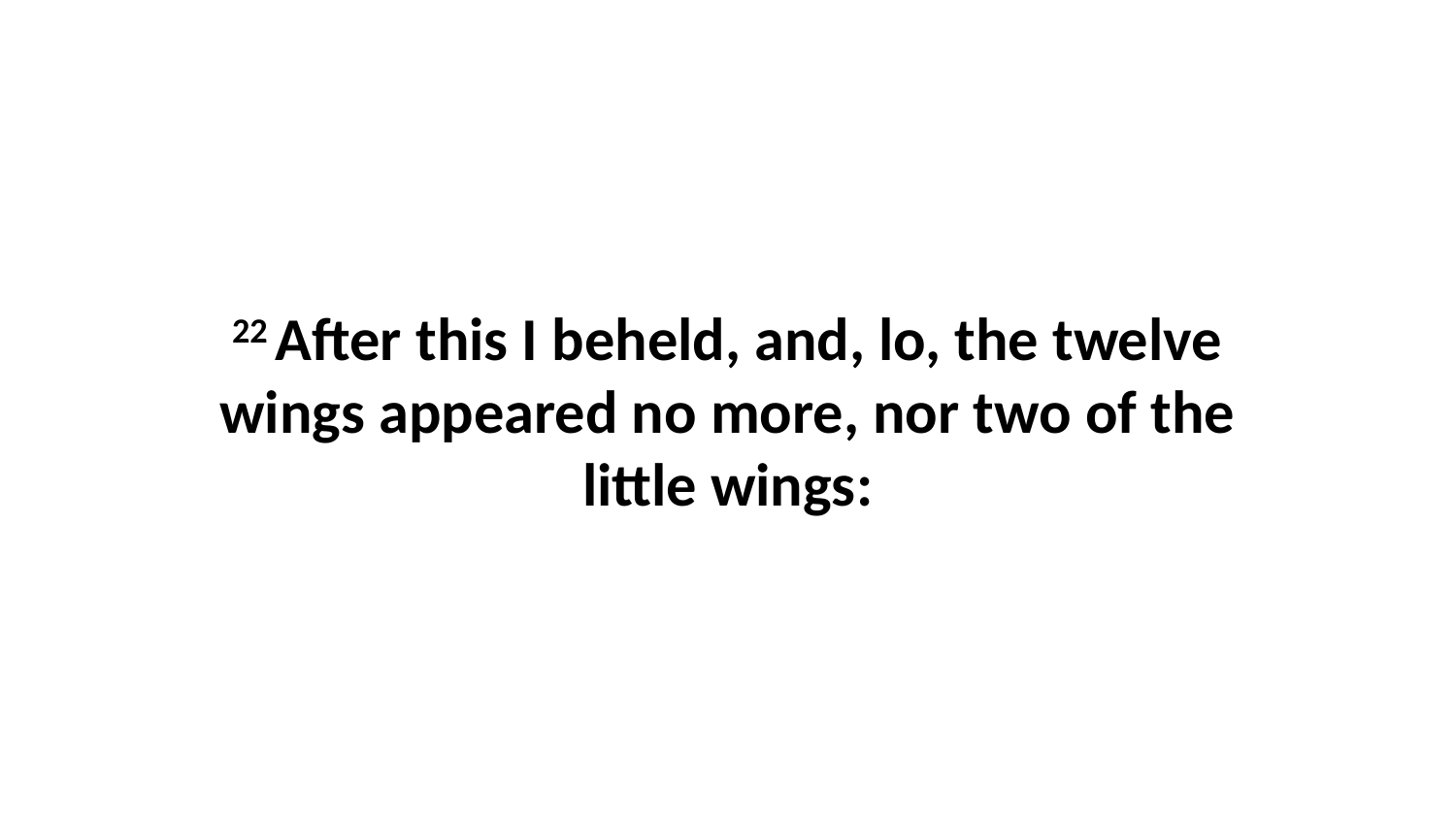

22 After this I beheld, and, lo, the twelve wings appeared no more, nor two of the little wings: